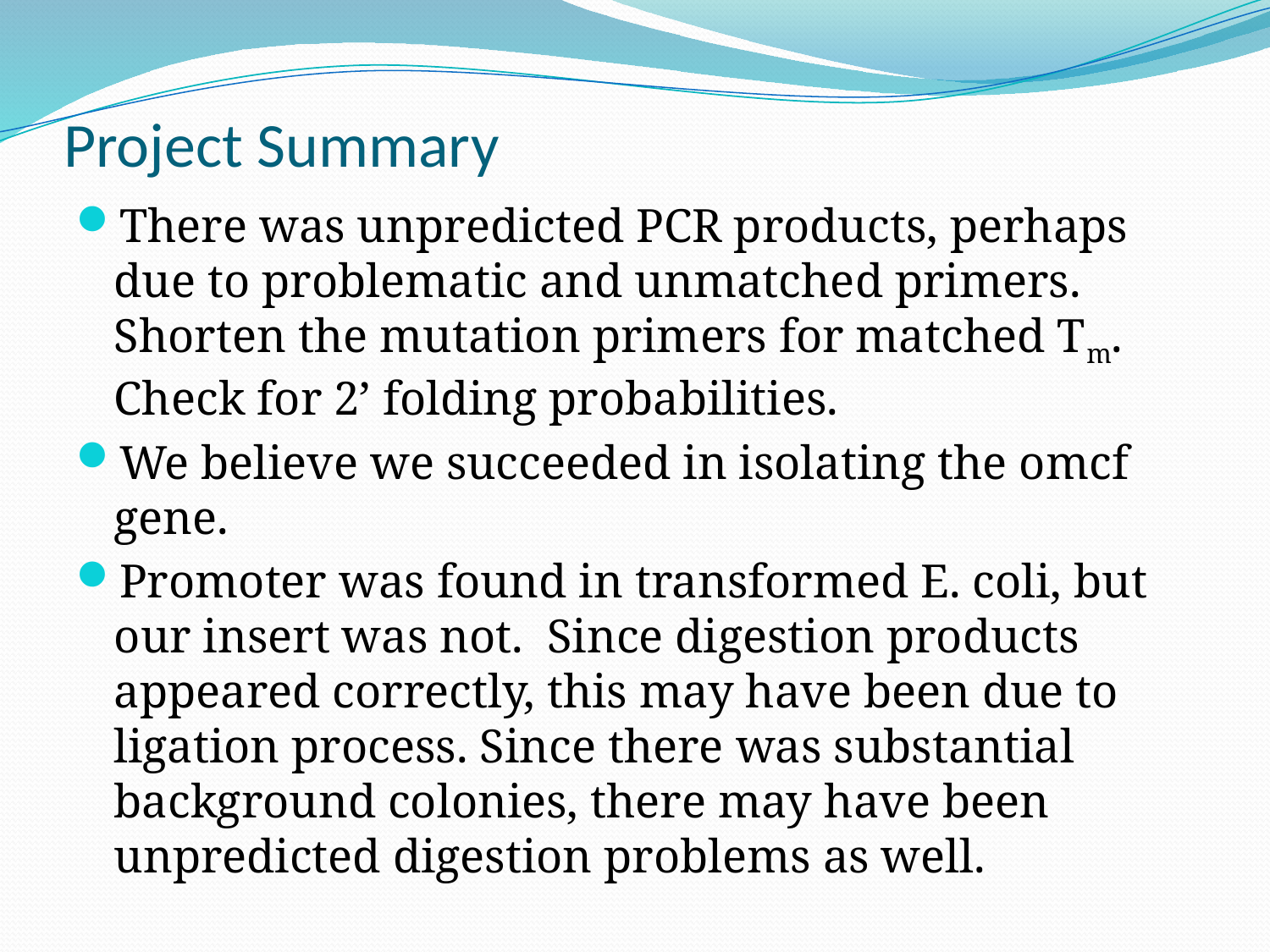

# Project Summary
There was unpredicted PCR products, perhaps due to problematic and unmatched primers.  Shorten the mutation primers for matched Tm. Check for 2’ folding probabilities.
We believe we succeeded in isolating the omcf gene.
Promoter was found in transformed E. coli, but our insert was not.  Since digestion products appeared correctly, this may have been due to ligation process. Since there was substantial background colonies, there may have been unpredicted digestion problems as well.